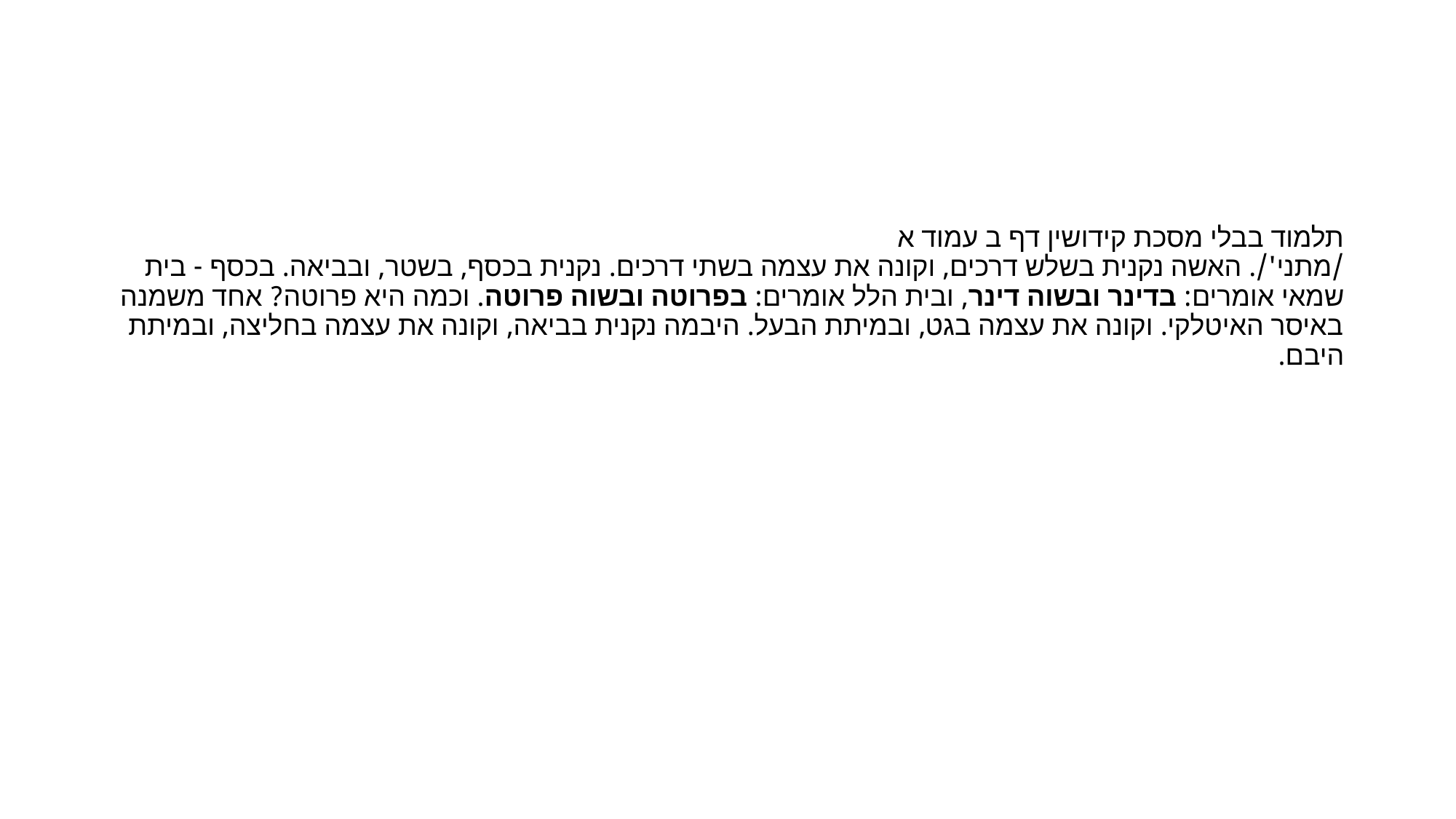

#
תלמוד בבלי מסכת קידושין דף ב עמוד א
/מתני'/. האשה נקנית בשלש דרכים, וקונה את עצמה בשתי דרכים. נקנית בכסף, בשטר, ובביאה. בכסף - בית שמאי אומרים: בדינר ובשוה דינר, ובית הלל אומרים: בפרוטה ובשוה פרוטה. וכמה היא פרוטה? אחד משמנה באיסר האיטלקי. וקונה את עצמה בגט, ובמיתת הבעל. היבמה נקנית בביאה, וקונה את עצמה בחליצה, ובמיתת היבם.